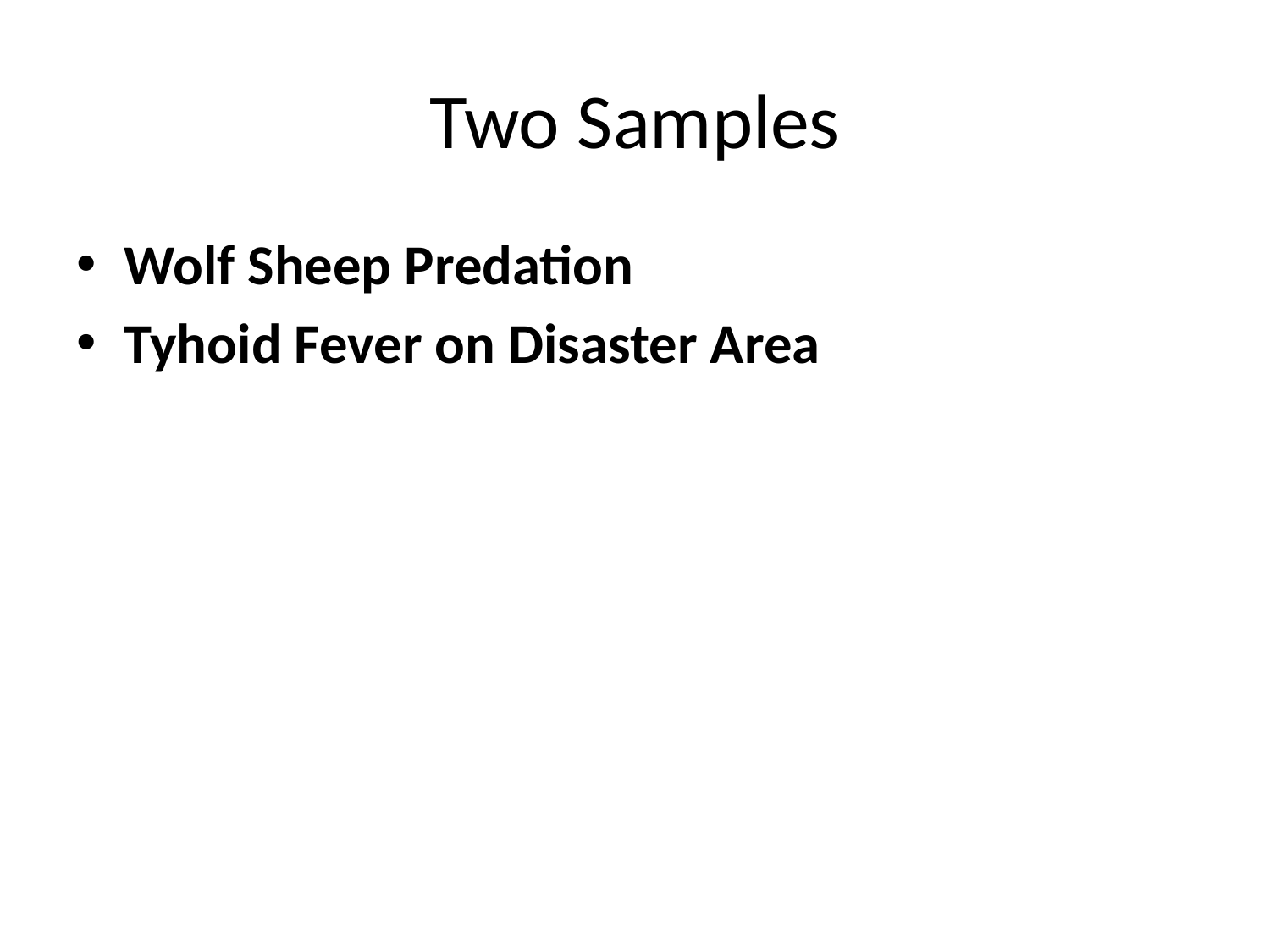

# Two Samples
Wolf Sheep Predation
Tyhoid Fever on Disaster Area